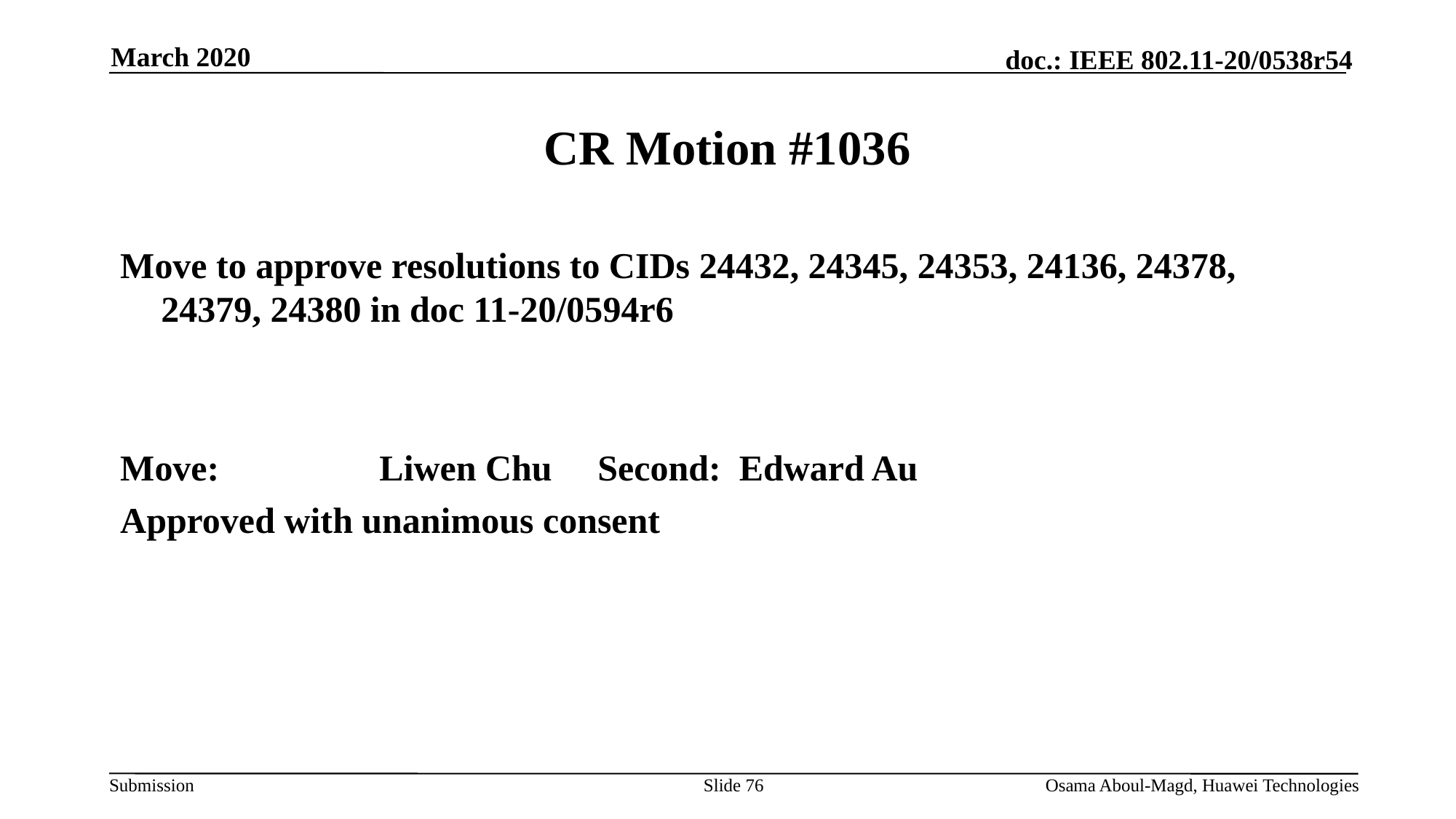

March 2020
# CR Motion #1036
Move to approve resolutions to CIDs 24432, 24345, 24353, 24136, 24378, 24379, 24380 in doc 11-20/0594r6

Move:		Liwen Chu	Second:  Edward Au
Approved with unanimous consent

Slide 76
Osama Aboul-Magd, Huawei Technologies